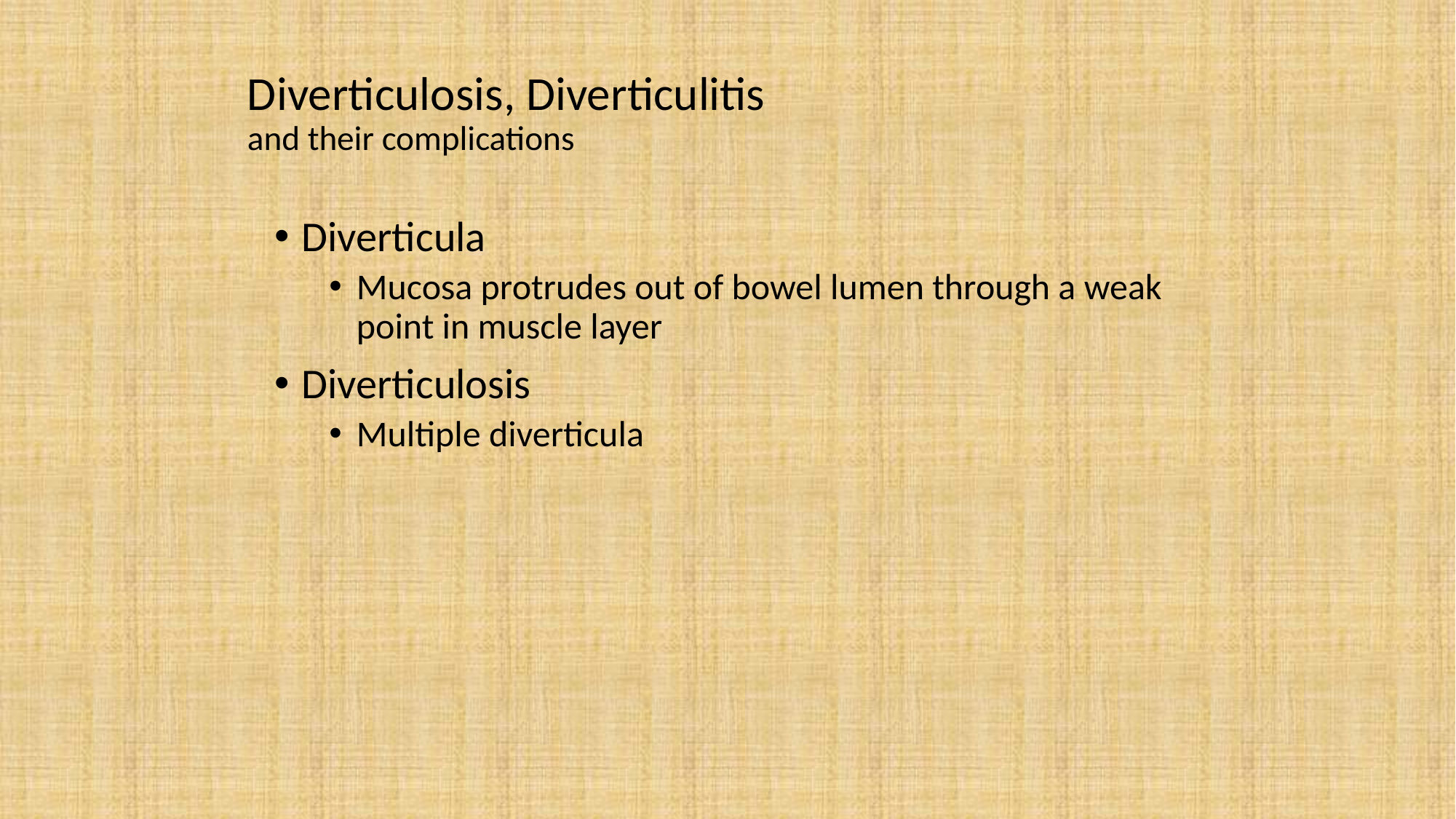

# Diverticulosis, Diverticulitis and their complications
Diverticula
Mucosa protrudes out of bowel lumen through a weak point in muscle layer
Diverticulosis
Multiple diverticula